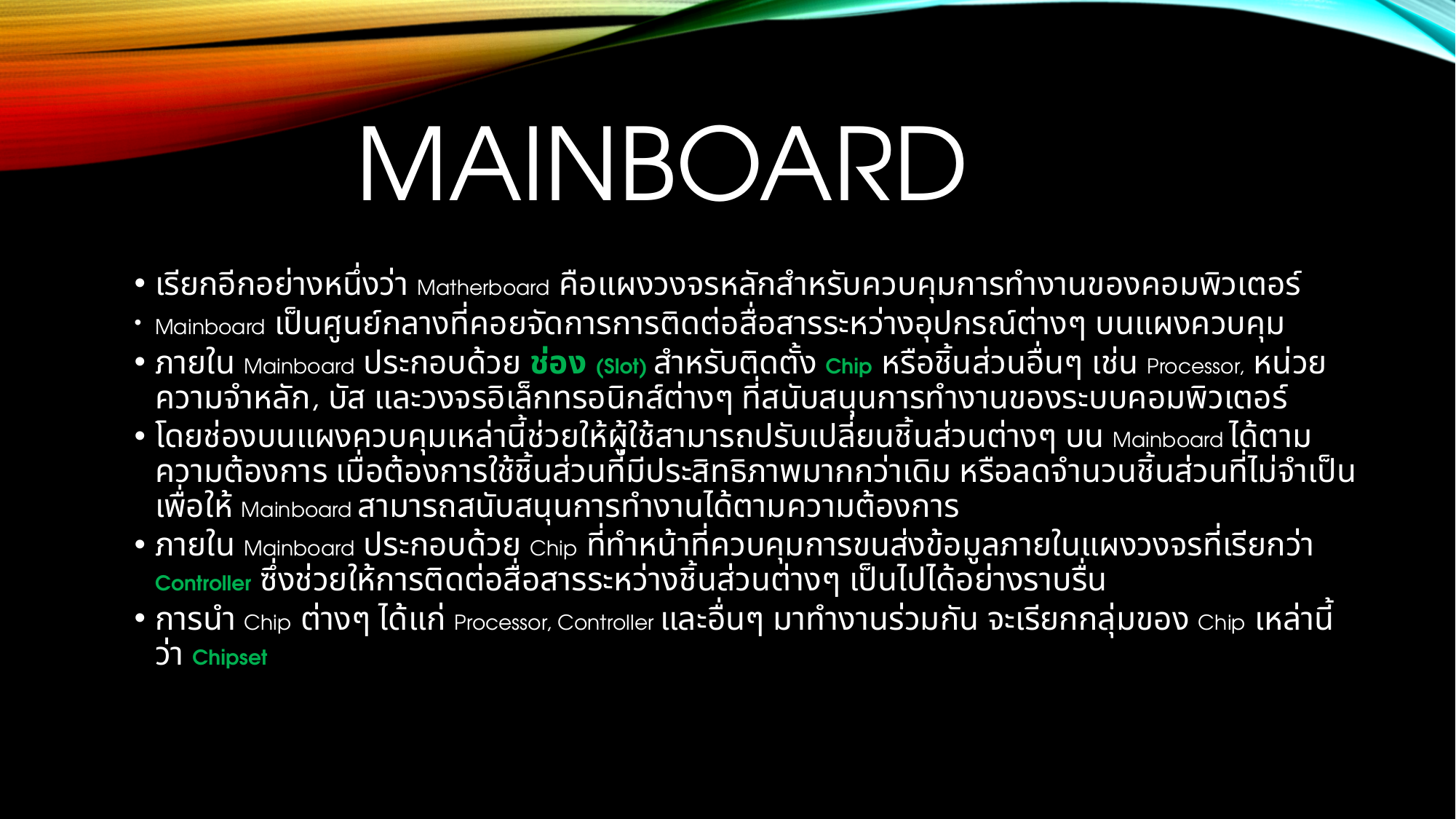

# MAINBOARD
เรียกอีกอย่างหนึ่งว่า Matherboard คือแผงวงจรหลักสำหรับควบคุมการทำงานของคอมพิวเตอร์
Mainboard เป็นศูนย์กลางที่คอยจัดการการติดต่อสื่อสารระหว่างอุปกรณ์ต่างๆ บนแผงควบคุม
ภายใน Mainboard ประกอบด้วย ช่อง (Slot) สำหรับติดตั้ง Chip หรือชิ้นส่วนอื่นๆ เช่น Processor, หน่วยความจำหลัก, บัส และวงจรอิเล็กทรอนิกส์ต่างๆ ที่สนับสนุนการทำงานของระบบคอมพิวเตอร์
โดยช่องบนแผงควบคุมเหล่านี้ช่วยให้ผู้ใช้สามารถปรับเปลี่ยนชิ้นส่วนต่างๆ บน Mainboard ได้ตามความต้องการ เมื่อต้องการใช้ชิ้นส่วนที่มีประสิทธิภาพมากกว่าเดิม หรือลดจำนวนชิ้นส่วนที่ไม่จำเป็น เพื่อให้ Mainboard สามารถสนับสนุนการทำงานได้ตามความต้องการ
ภายใน Mainboard ประกอบด้วย Chip ที่ทำหน้าที่ควบคุมการขนส่งข้อมูลภายในแผงวงจรที่เรียกว่า Controller ซึ่งช่วยให้การติดต่อสื่อสารระหว่างชิ้นส่วนต่างๆ เป็นไปได้อย่างราบรื่น
การนำ Chip ต่างๆ ได้แก่ Processor, Controller และอื่นๆ มาทำงานร่วมกัน จะเรียกกลุ่มของ Chip เหล่านี้ว่า Chipset